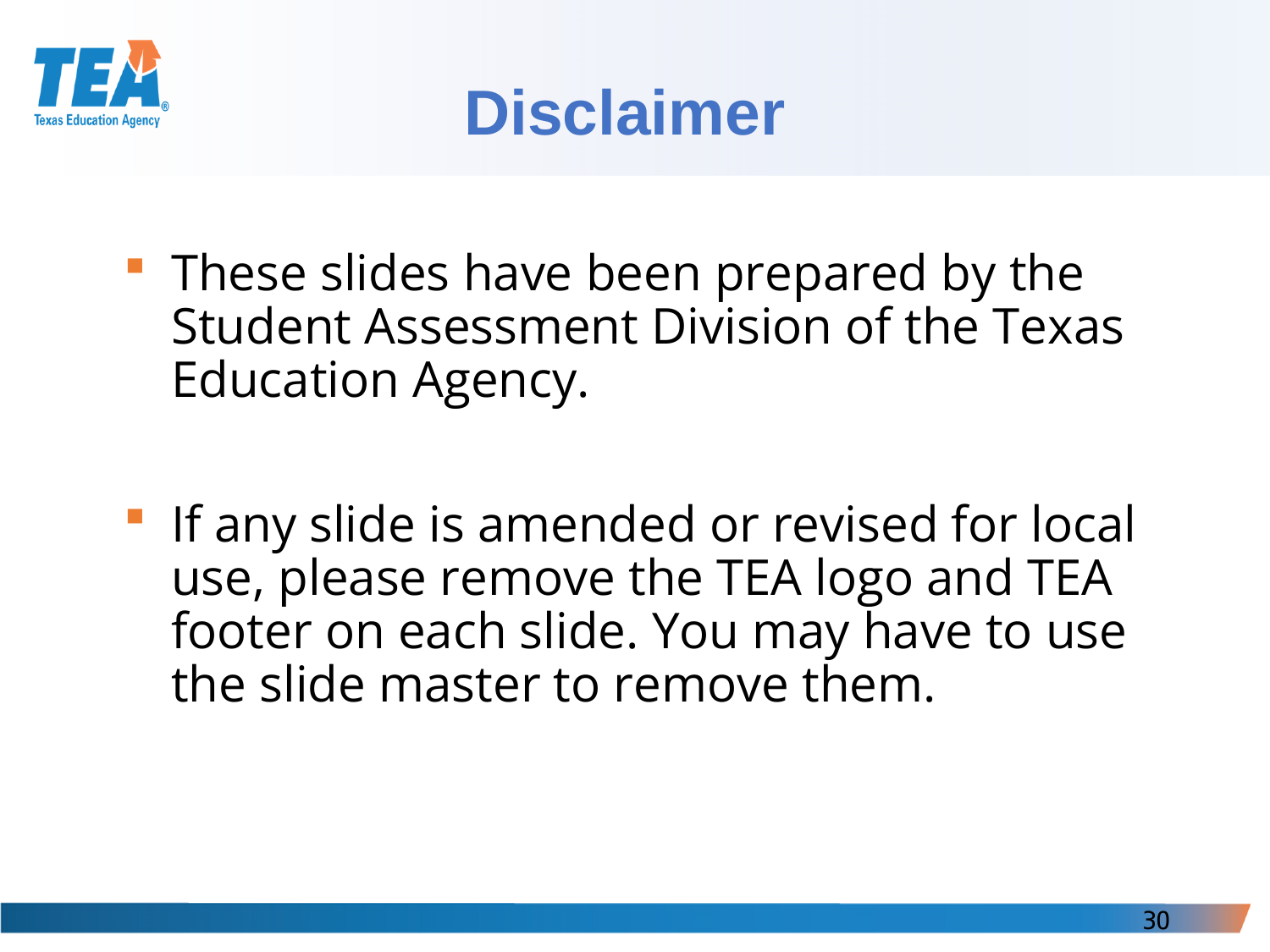

# Disclaimer
These slides have been prepared by the Student Assessment Division of the Texas Education Agency.

If any slide is amended or revised for local use, please remove the TEA logo and TEA footer on each slide. You may have to use the slide master to remove them.

30